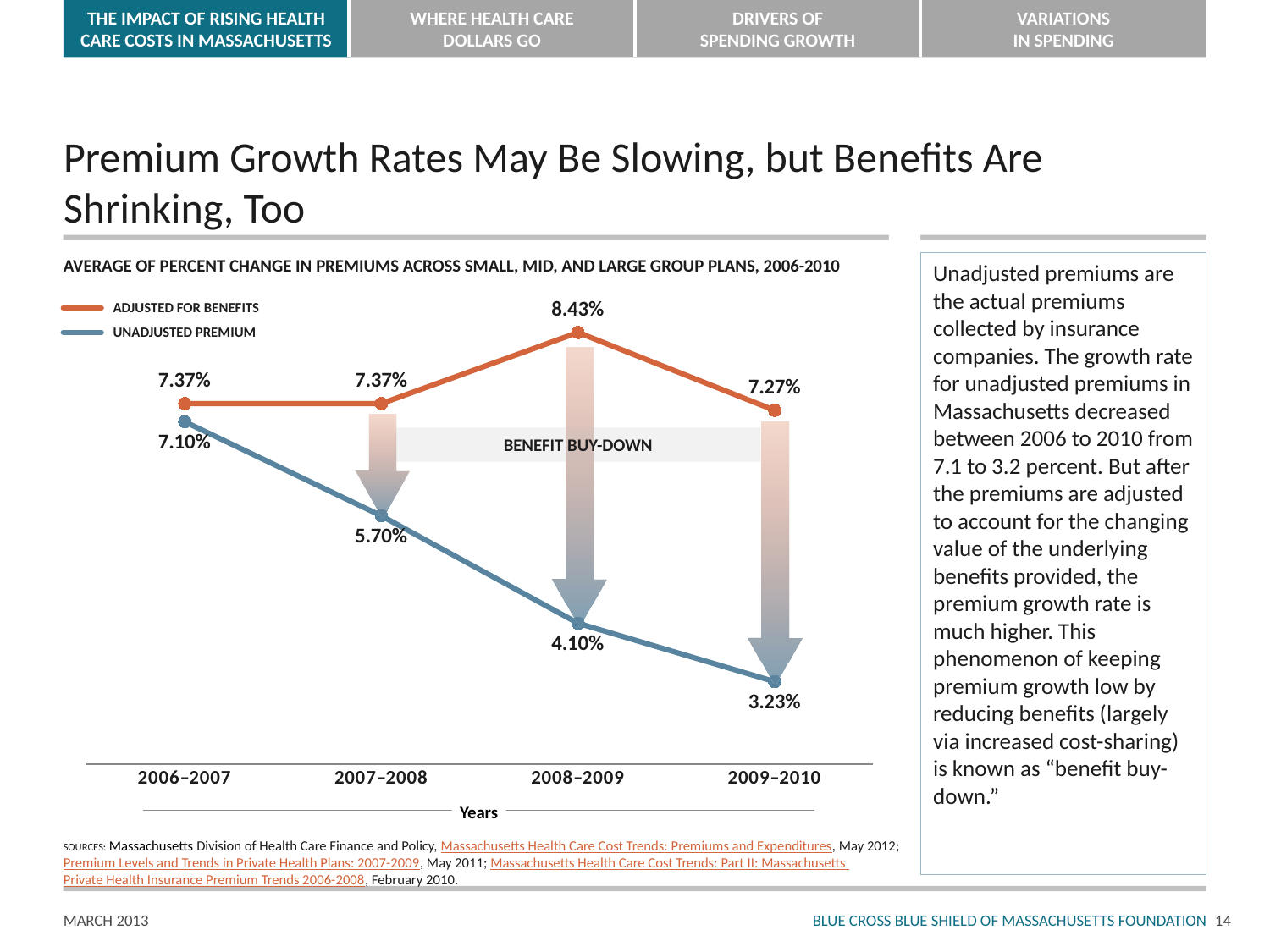

# Premium Growth Rates May Be Slowing, but Benefits Are Shrinking, Too

AVERAGE OF PERCENT CHANGE IN PREMIUMS ACROSS SMALL, MID, AND LARGE GROUP PLANS, 2006-2010
Unadjusted premiums are the actual premiums collected by insurance companies. The growth rate for unadjusted premiums in Massachusetts decreased between 2006 to 2010 from 7.1 to 3.2 percent. But after the premiums are adjusted to account for the changing value of the underlying benefits provided, the premium growth rate is much higher. This phenomenon of keeping premium growth low by reducing benefits (largely via increased cost-sharing) is known as “benefit buy-down.”

### Chart

| Category | Unadjusted Premium PMPM | Adjusted for Benefits |
|---|---|---|
| 2006–2007 | 0.071 | 0.07370000000000003 |
| 2007–2008 | 0.05700000000000002 | 0.07370000000000003 |
| 2008–2009 | 0.041 | 0.0843 |
| 2009–2010 | 0.0323 | 0.07270000000000022 |
ADJUSTED FOR BENEFITS
UNADJUSTED PREMIUM
BENEFIT BUY-DOWN

Years
SOURCES: Massachusetts Division of Health Care Finance and Policy, Massachusetts Health Care Cost Trends: Premiums and Expenditures, May 2012;
Premium Levels and Trends in Private Health Plans: 2007-2009, May 2011; Massachusetts Health Care Cost Trends: Part II: Massachusetts
Private Health Insurance Premium Trends 2006-2008, February 2010.
14